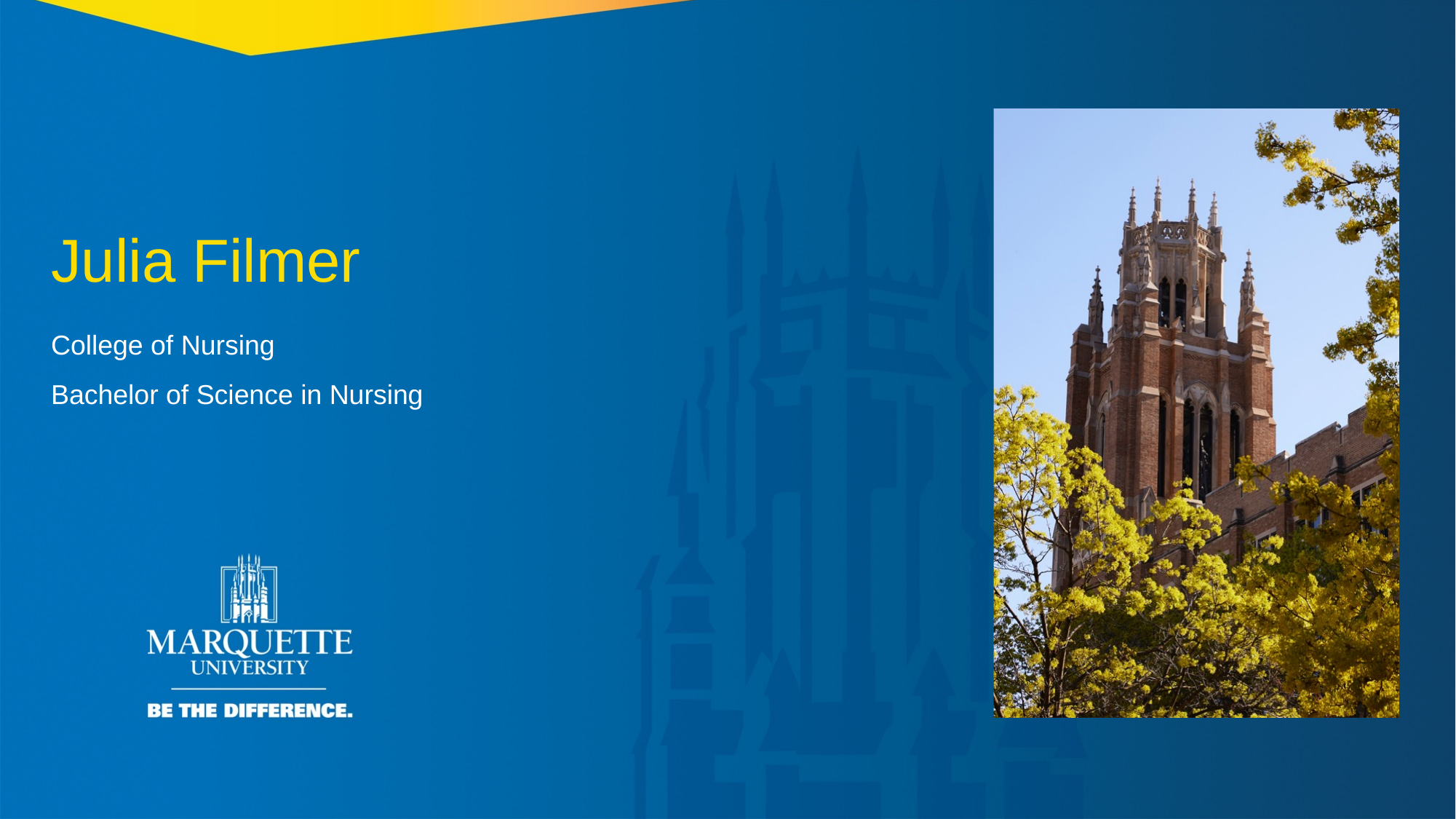

Julia Filmer
College of Nursing
Bachelor of Science in Nursing